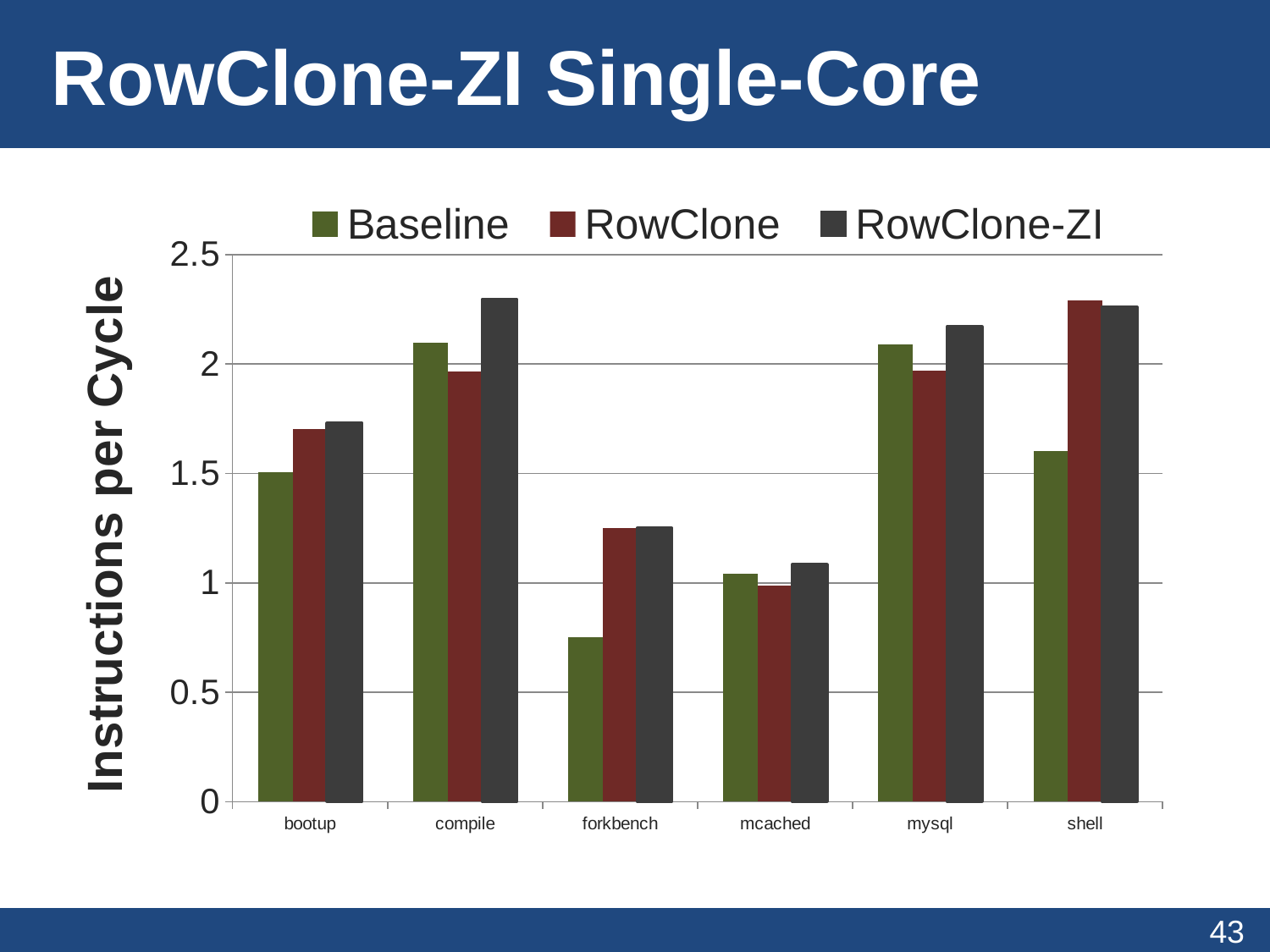

# RowClone-ZI Single-Core

### Chart

| Category | Baseline | RowClone | RowClone-ZI |
|---|---|---|---|
| bootup | 1.5049999999999997 | 1.7049999999999998 | 1.7309999999999999 |
| compile | 2.098 | 1.967 | 2.296 |
| forkbench | 0.7500000000000001 | 1.25 | 1.25 |
| mcached | 1.0409999999999997 | 0.989 | 1.083 |
| mysql | 2.088 | 1.9700000000000002 | 2.1719999999999997 |
| shell | 1.602 | 2.291 | 2.26 |